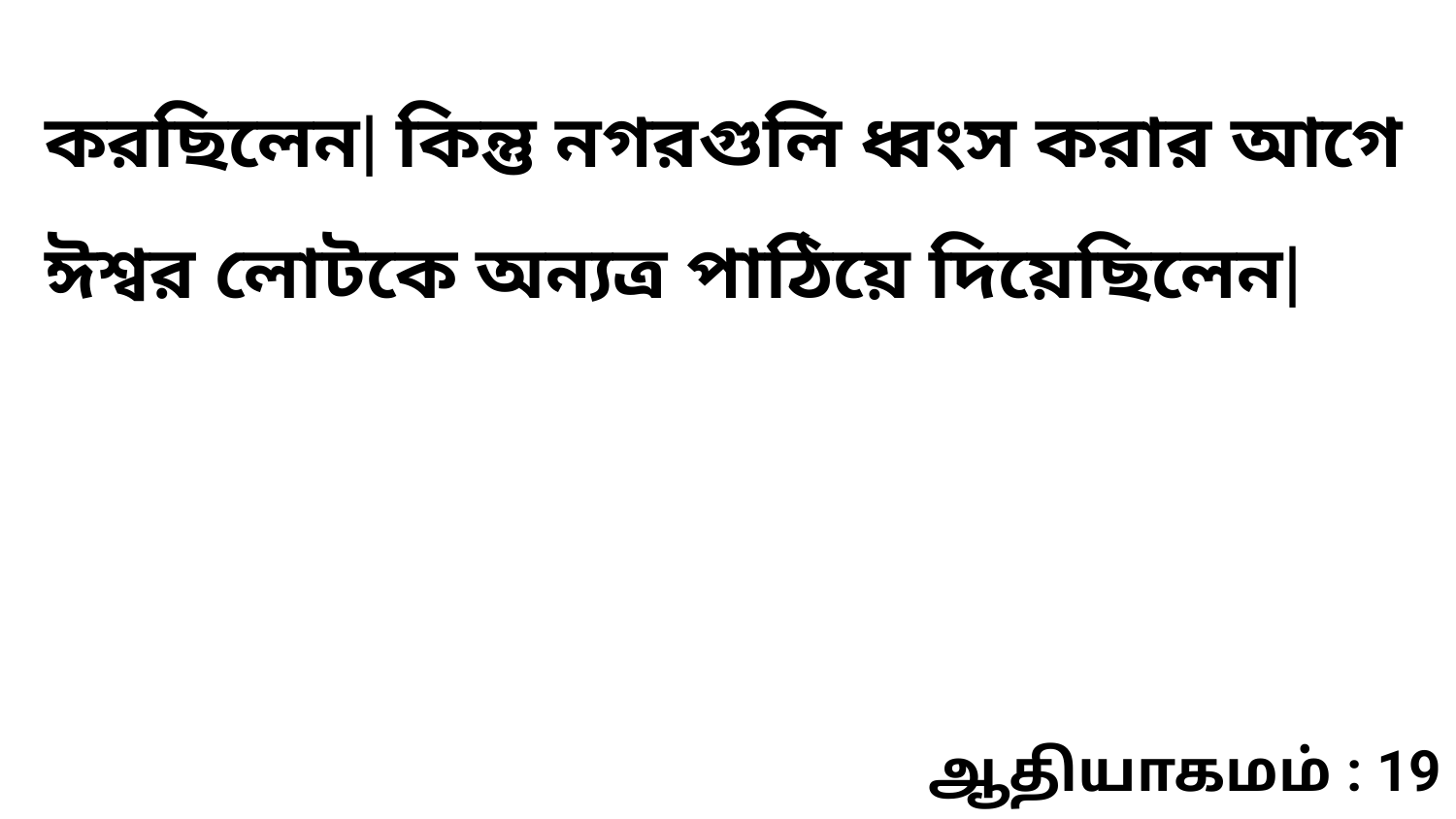

করছিলেন| কিন্তু নগরগুলি ধ্বংস করার আগে ঈশ্বর লোটকে অন্যত্র পাঠিয়ে দিয়েছিলেন|
ஆதியாகமம் : 19